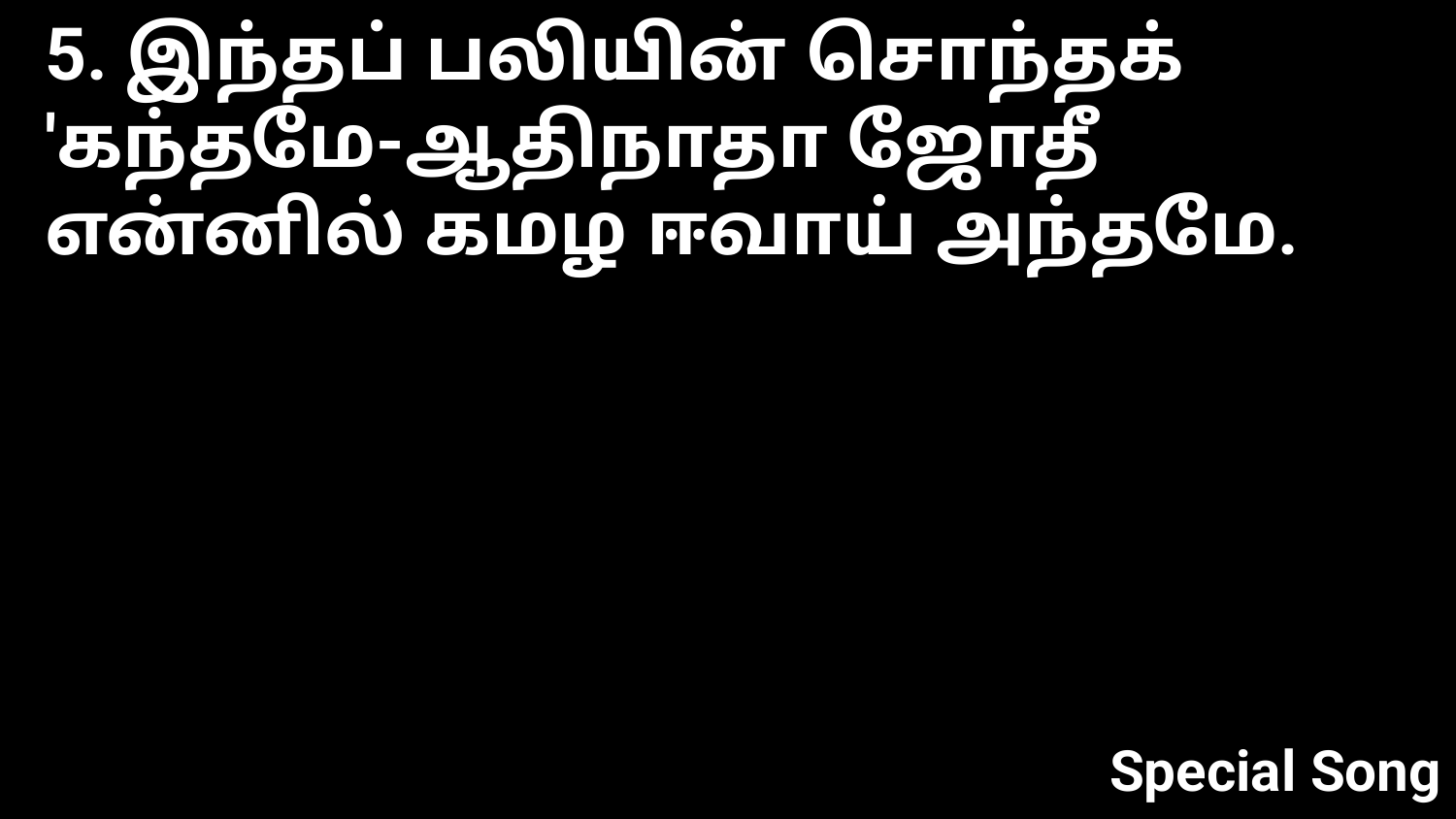

5. இந்தப் பலியின் சொந்தக் 'கந்தமே-ஆதிநாதா ஜோதீ
என்னில் கமழ ஈவாய் அந்தமே.

Special Song